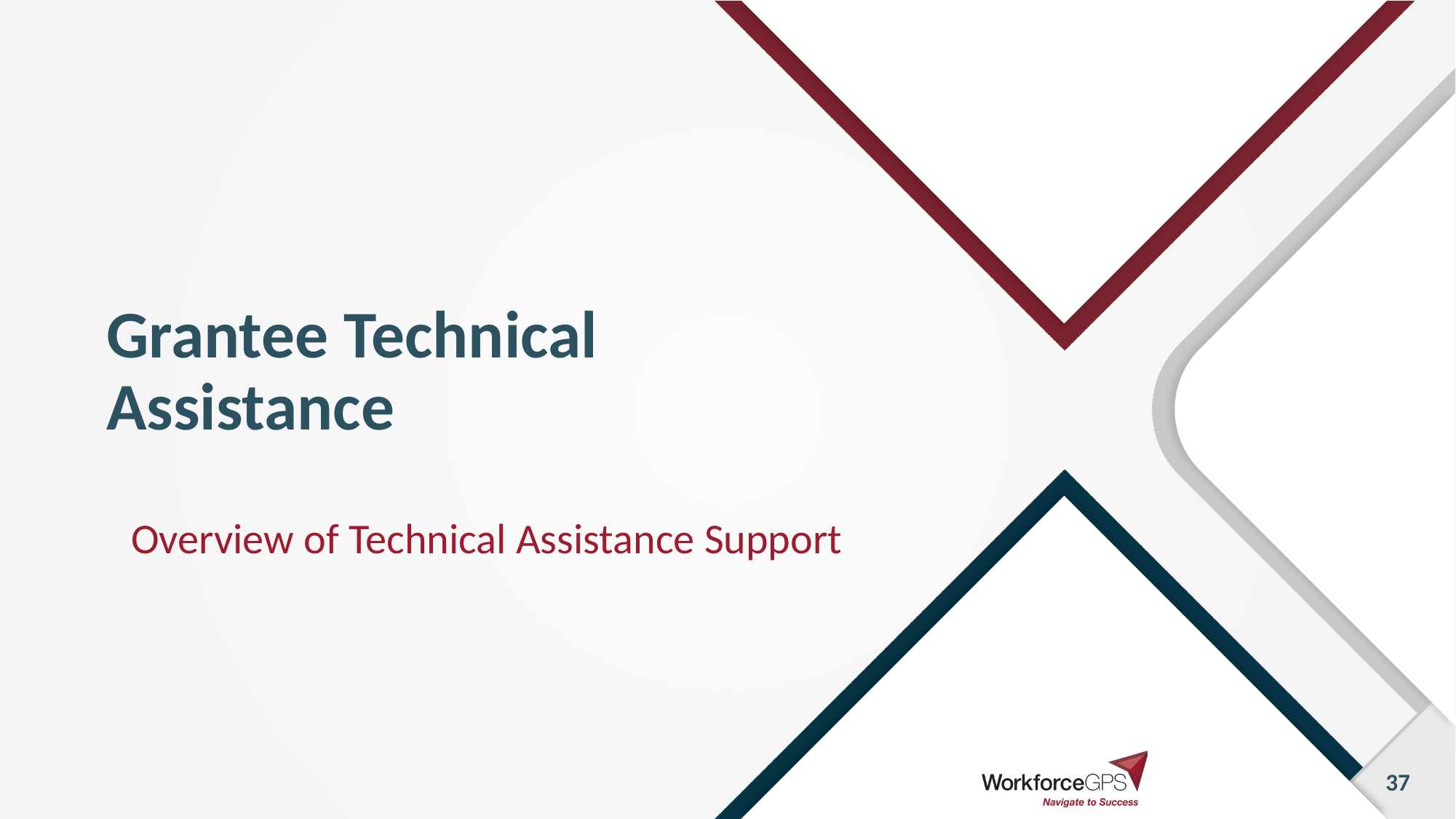

37
# Grantee Technical Assistance
Overview of Technical Assistance Support